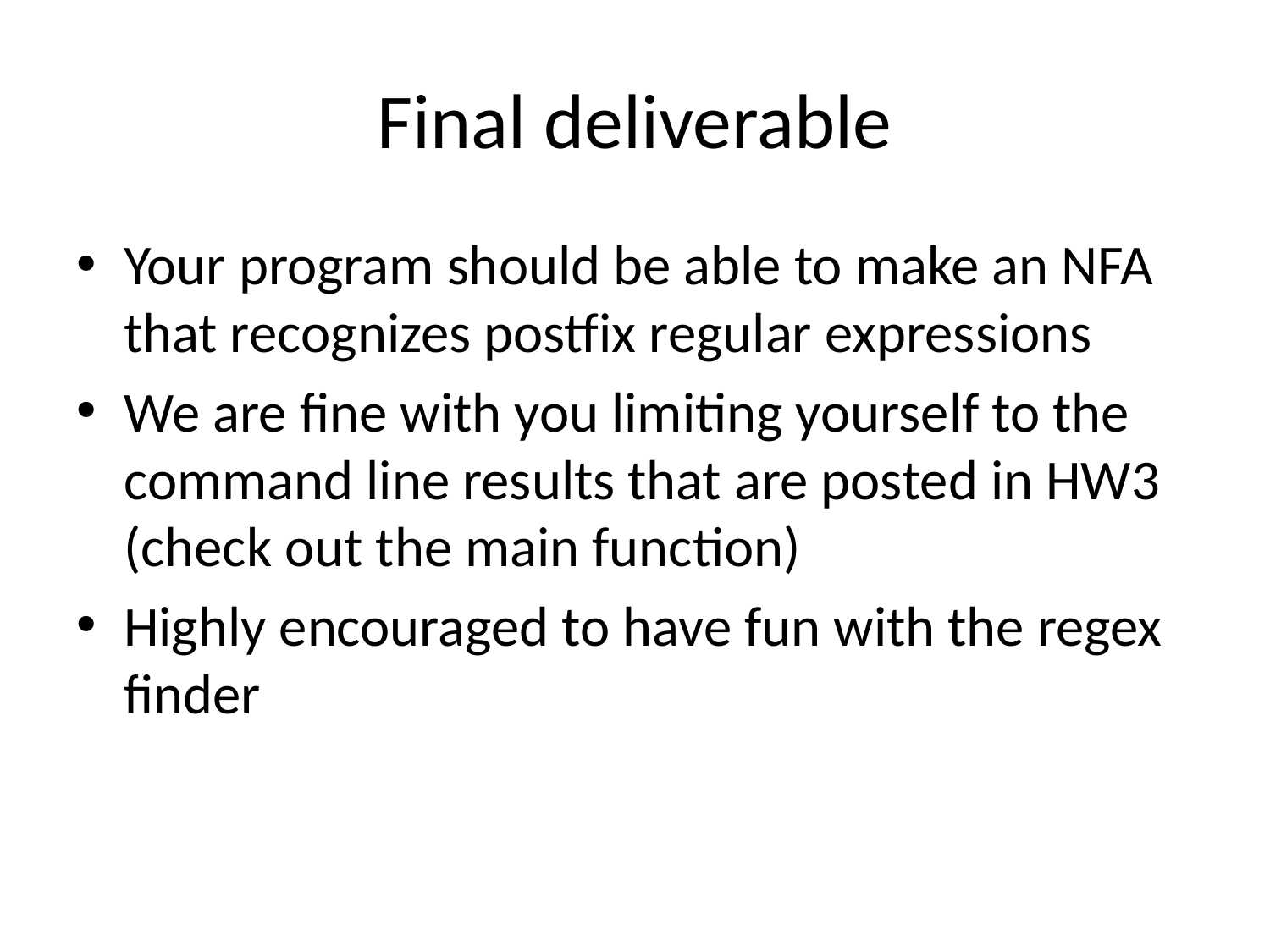

# Final deliverable
Your program should be able to make an NFA that recognizes postfix regular expressions
We are fine with you limiting yourself to the command line results that are posted in HW3 (check out the main function)
Highly encouraged to have fun with the regex finder